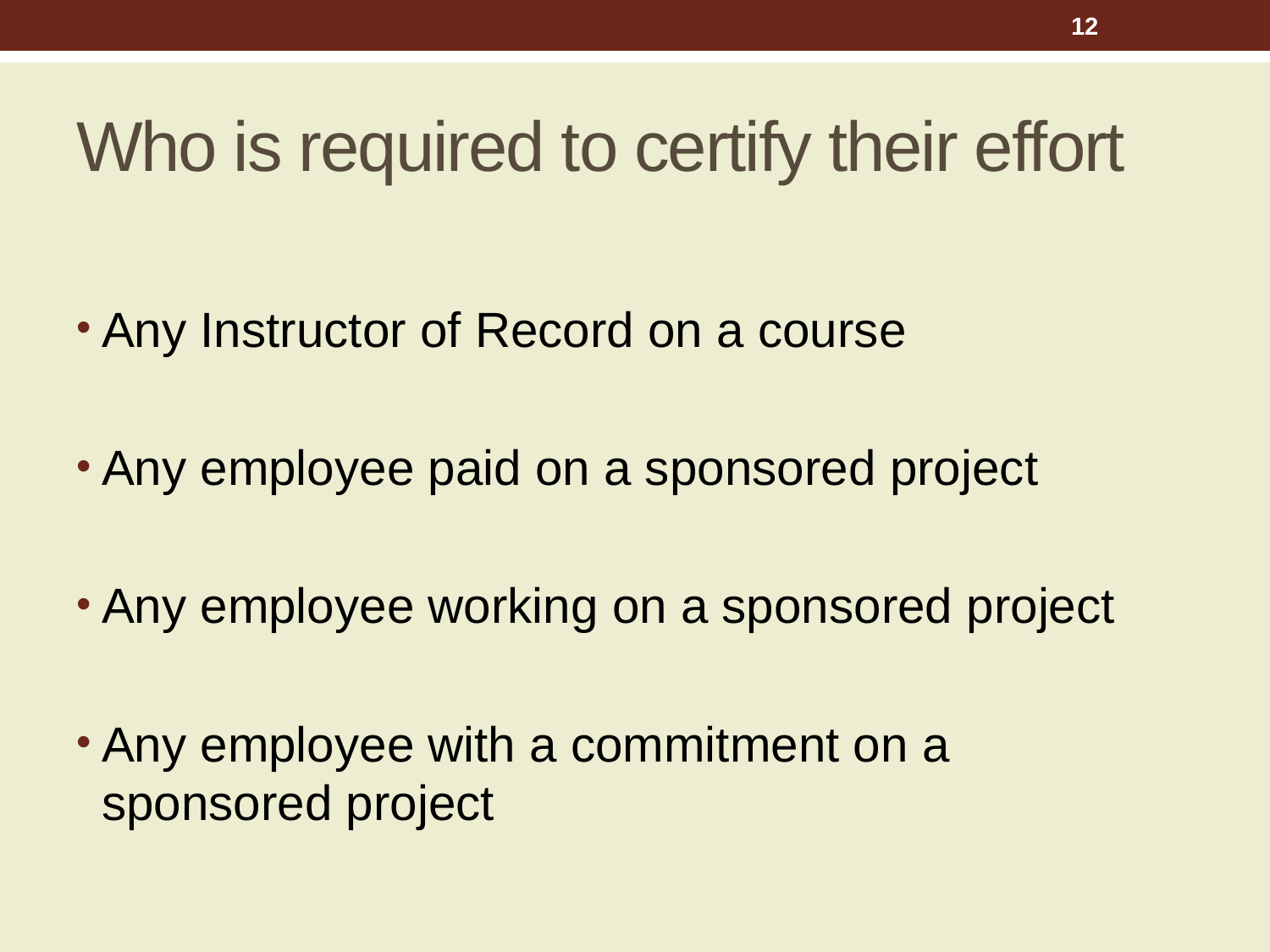

12
# Who is required to certify their effort

Any Instructor of Record on a course

Any employee paid on a sponsored project

Any employee working on a sponsored project

Any employee with a commitment on a sponsored project